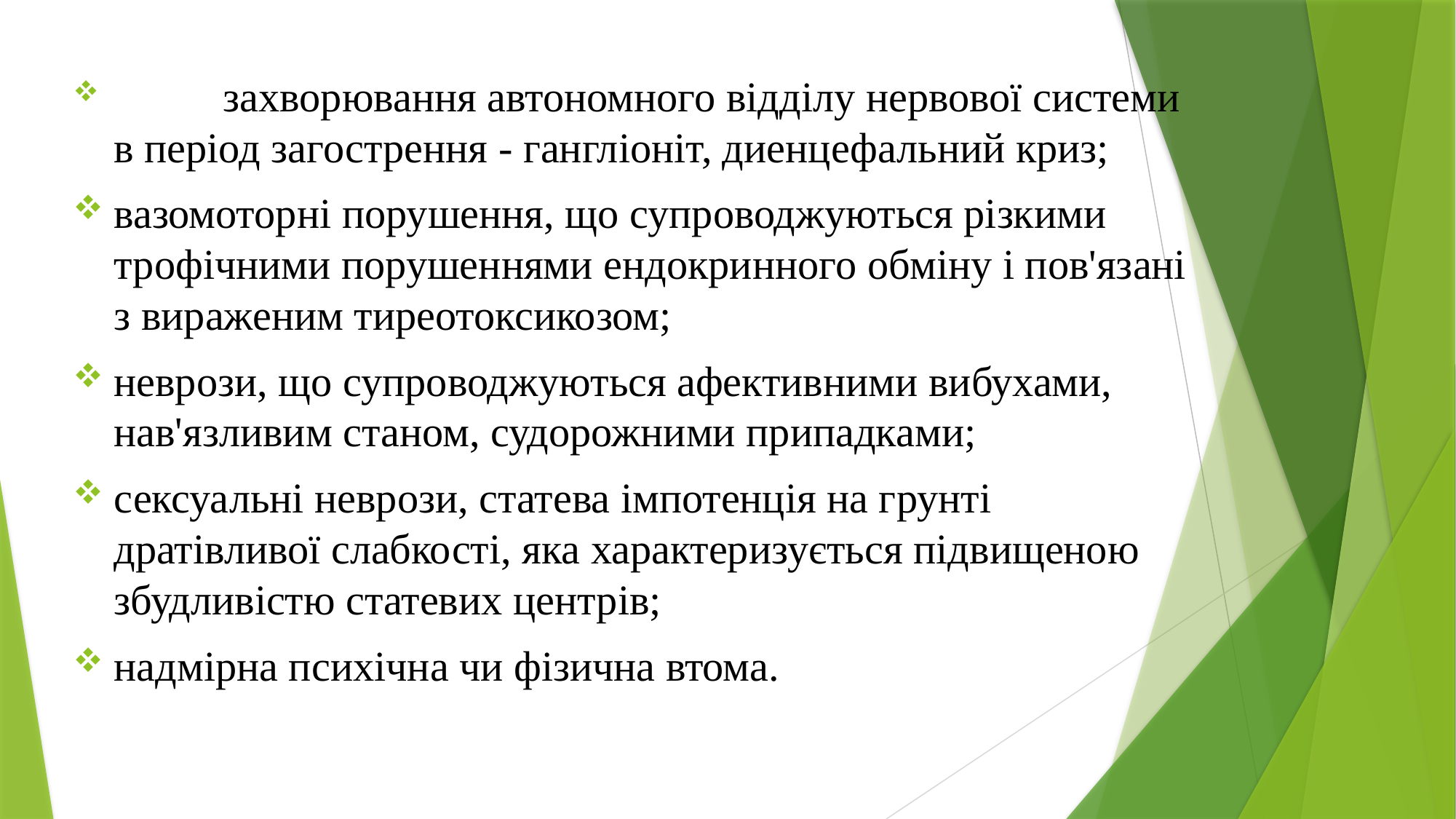

захворювання автономного відділу нервової системи в період загострення - гангліоніт, диенцефальний криз;
вазомоторні порушення, що супроводжуються різкими трофічними порушеннями ендокринного обміну і пов'язані з вираженим тиреотоксикозом;
неврози, що супроводжуються афективними вибухами, нав'язливим станом, судорожними припадками;
сексуальні неврози, статева імпотенція на грунті дратівливої слабкості, яка характеризується підвищеною збудливістю статевих центрів;
надмірна психічна чи фізична втома.